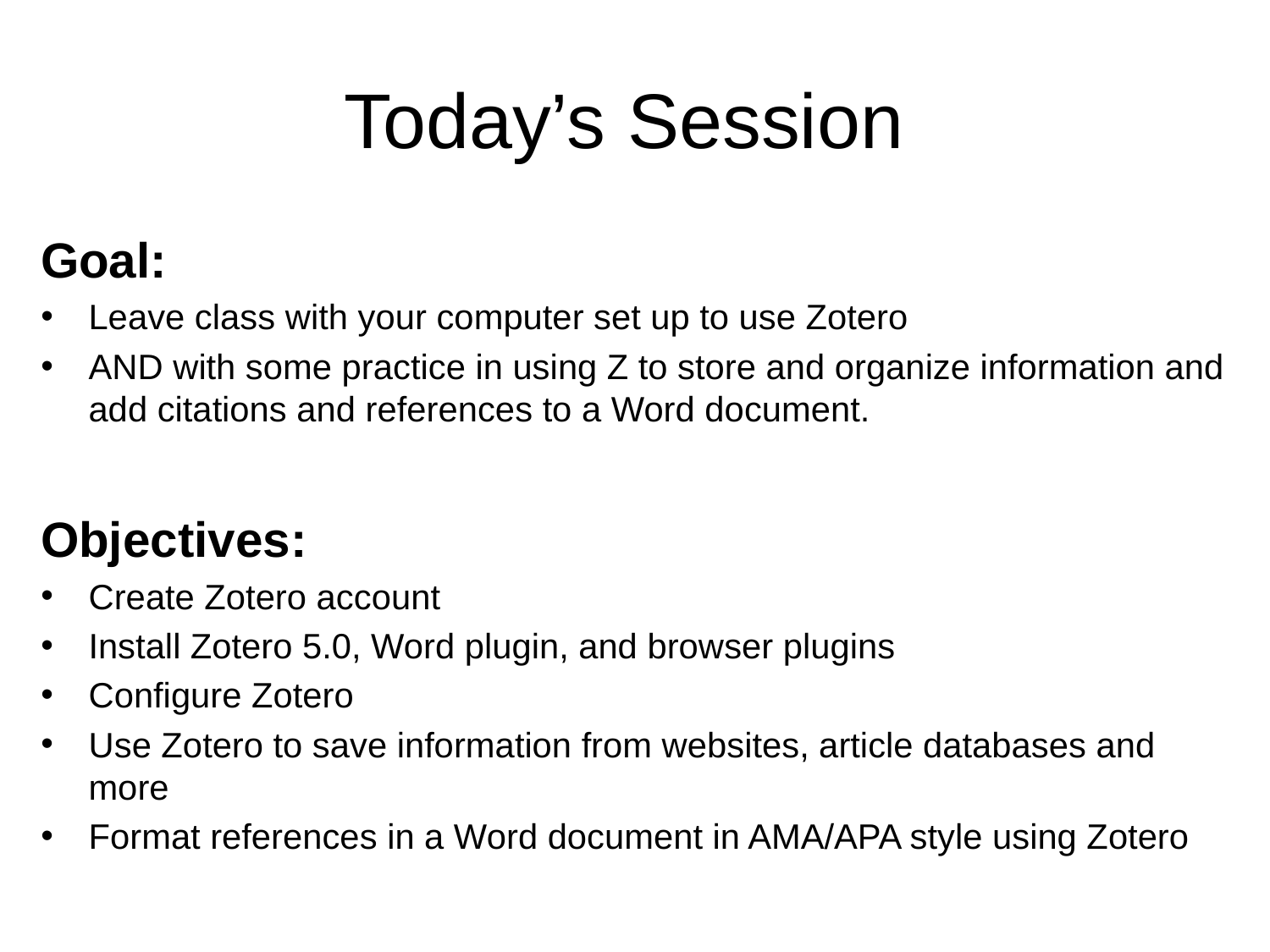

# Today’s Session
Goal:
Leave class with your computer set up to use Zotero
AND with some practice in using Z to store and organize information and add citations and references to a Word document.

Objectives:
Create Zotero account
Install Zotero 5.0, Word plugin, and browser plugins
Configure Zotero
Use Zotero to save information from websites, article databases and more
Format references in a Word document in AMA/APA style using Zotero